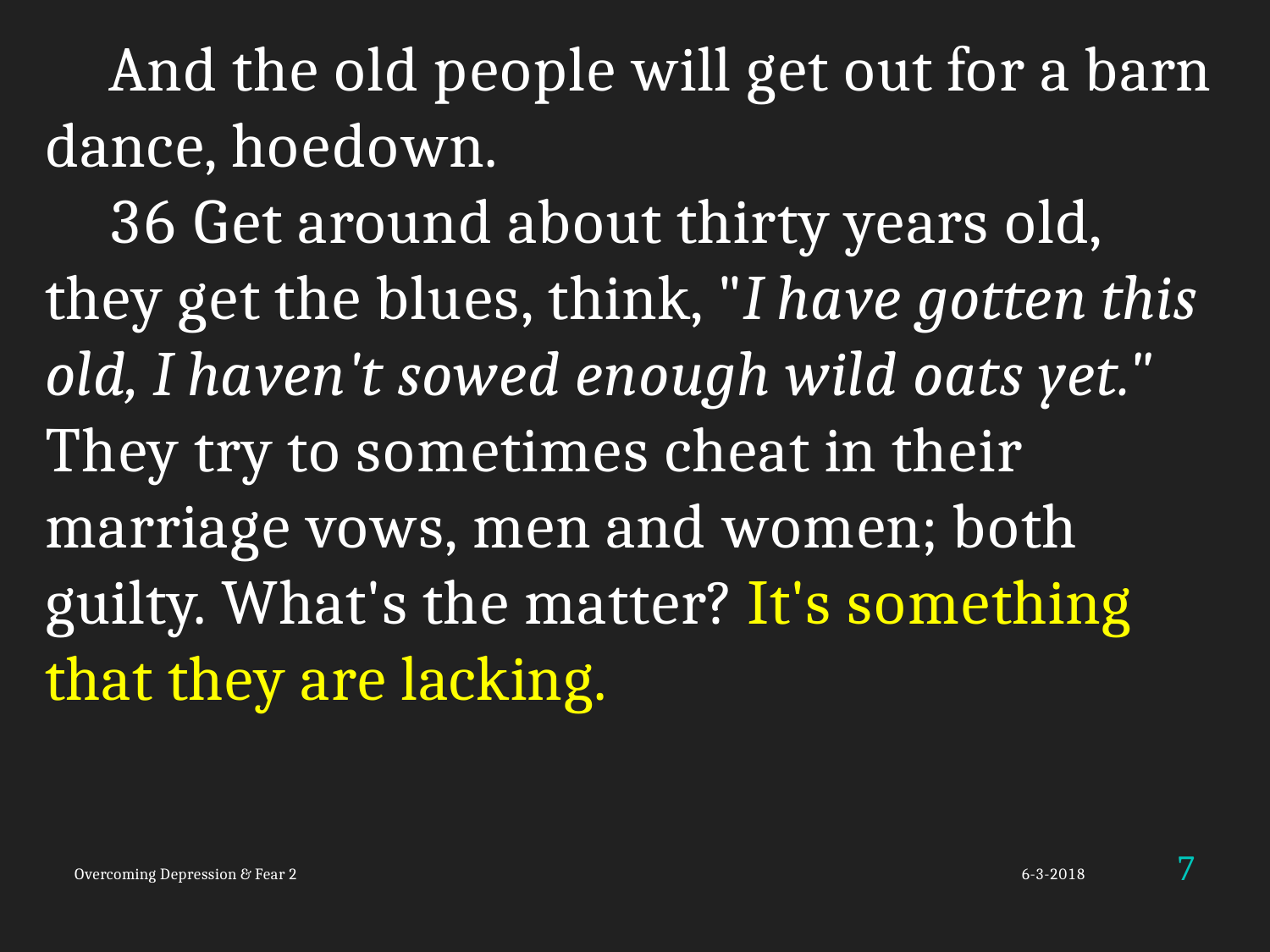

And the old people will get out for a barn dance, hoedown.
36 Get around about thirty years old, they get the blues, think, "I have gotten this old, I haven't sowed enough wild oats yet." They try to sometimes cheat in their marriage vows, men and women; both guilty. What's the matter? It's something that they are lacking.
7
Overcoming Depression & Fear 2
6-3-2018